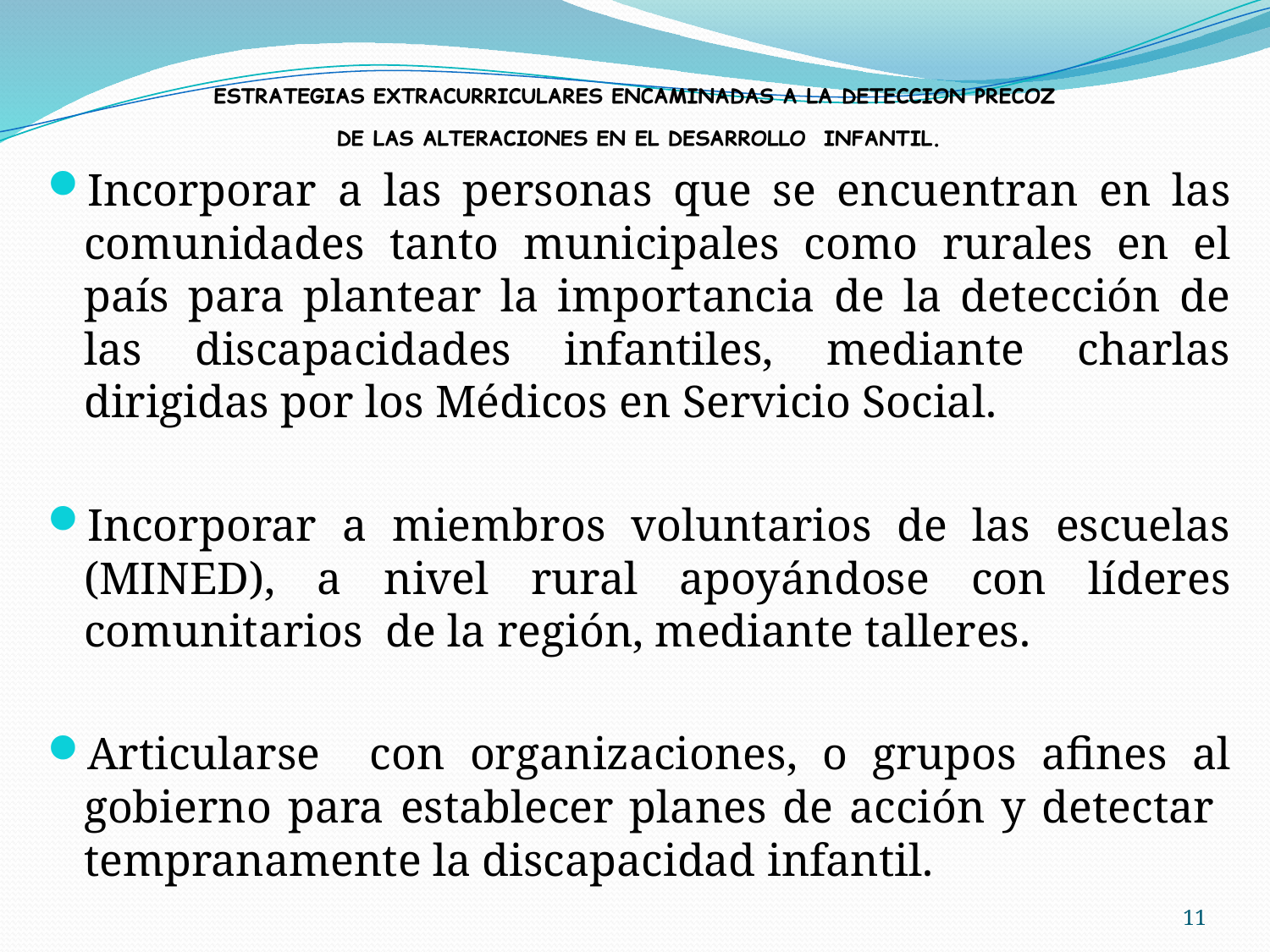

# ESTRATEGIAS EXTRACURRICULARES ENCAMINADAS A LA DETECCION PRECOZ DE LAS ALTERACIONES EN EL DESARROLLO  INFANTIL.
Incorporar a las personas que se encuentran en las comunidades tanto municipales como rurales en el país para plantear la importancia de la detección de las discapacidades infantiles, mediante charlas dirigidas por los Médicos en Servicio Social.

Incorporar a miembros voluntarios de las escuelas (MINED), a nivel rural apoyándose con líderes comunitarios  de la región, mediante talleres.

Articularse  con organizaciones, o grupos afines al gobierno para establecer planes de acción y detectar  tempranamente la discapacidad infantil.

11